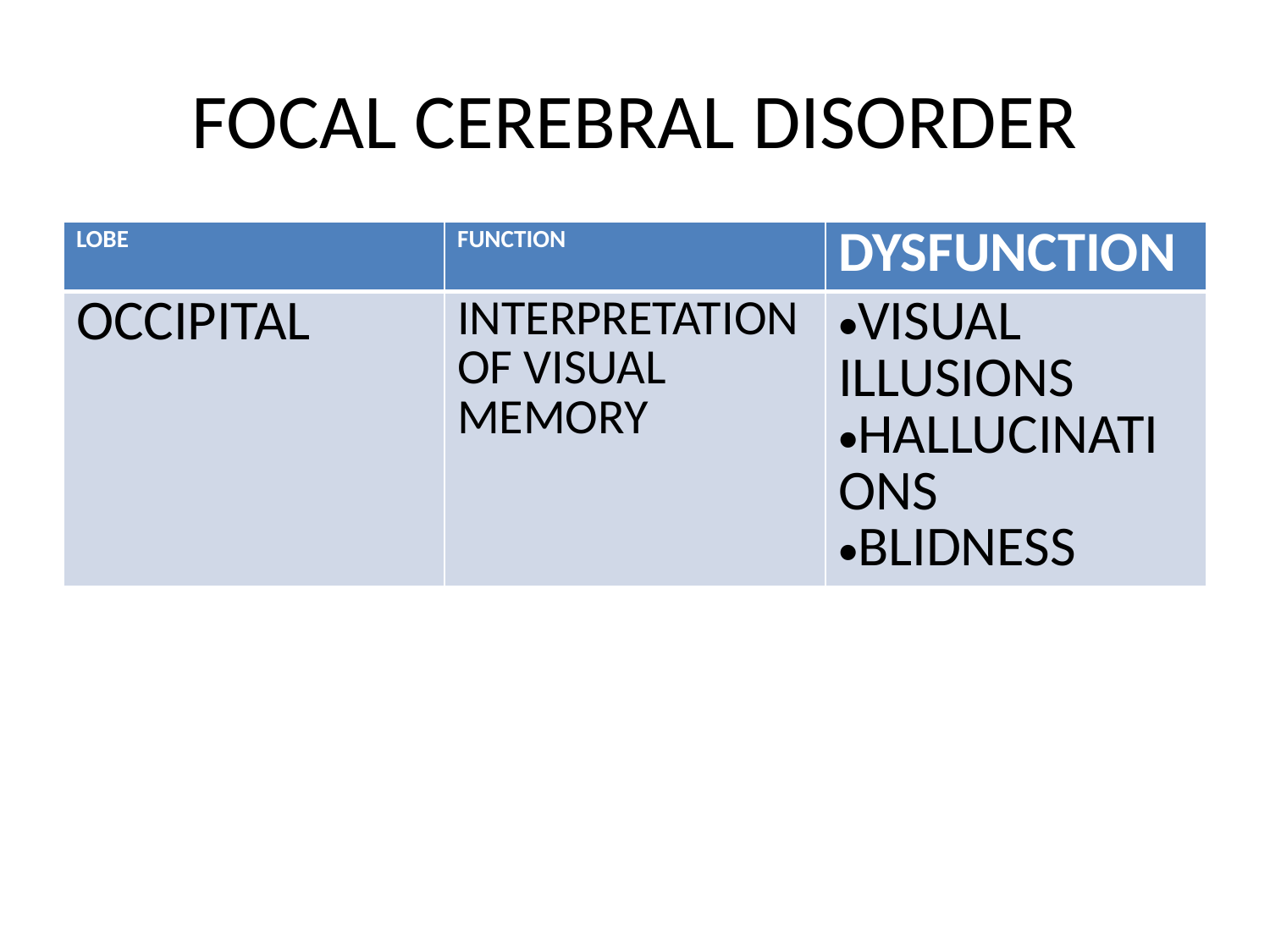

# FOCAL CEREBRAL DISORDER
| LOBE | FUNCTION | DYSFUNCTION |
| --- | --- | --- |
| OCCIPITAL | INTERPRETATION OF VISUAL MEMORY | VISUAL ILLUSIONS HALLUCINATIONS BLIDNESS |